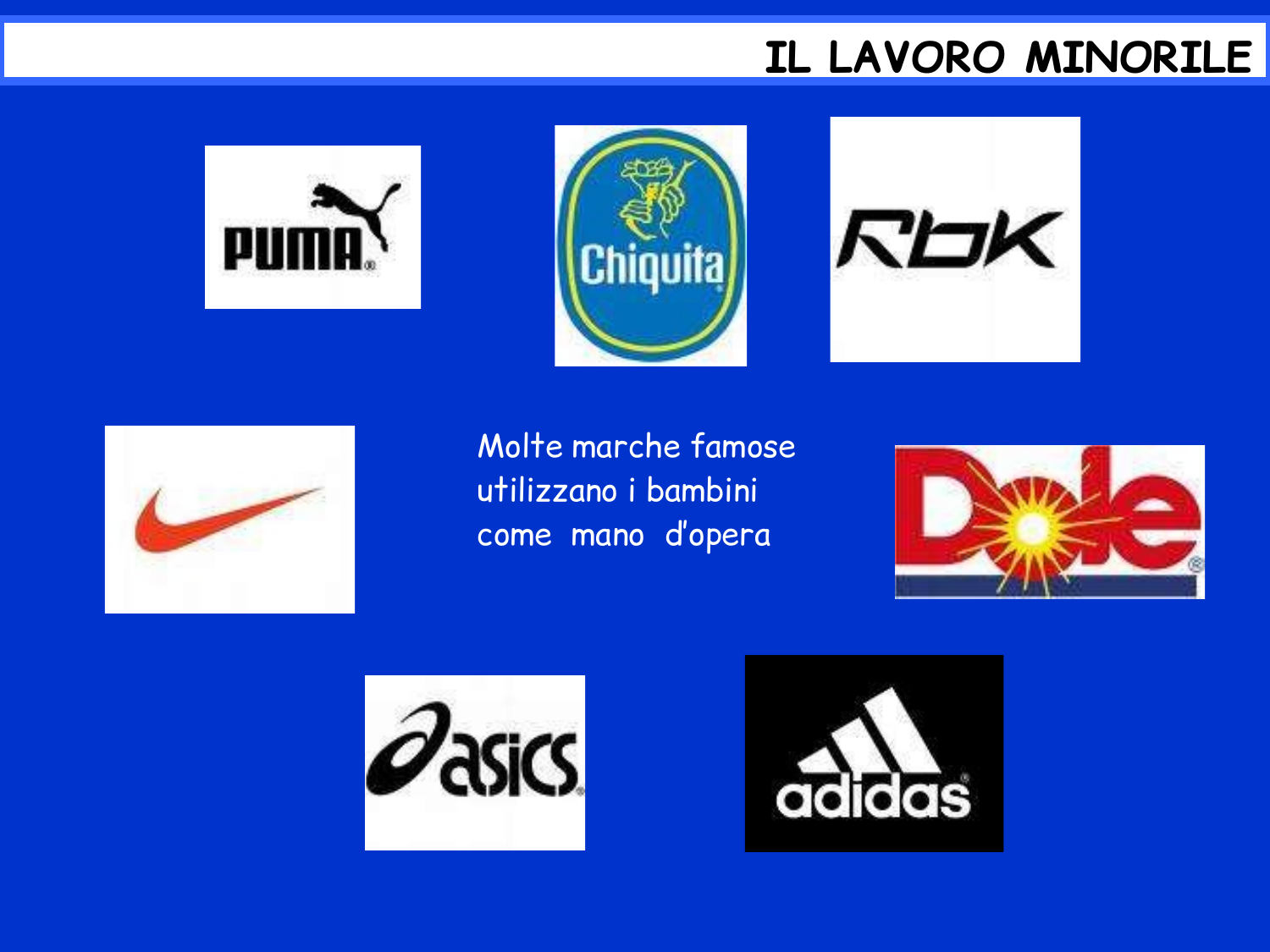

# Il lavoro minorile

Molte marche famose  utilizzano i bambini
come  mano  d’opera